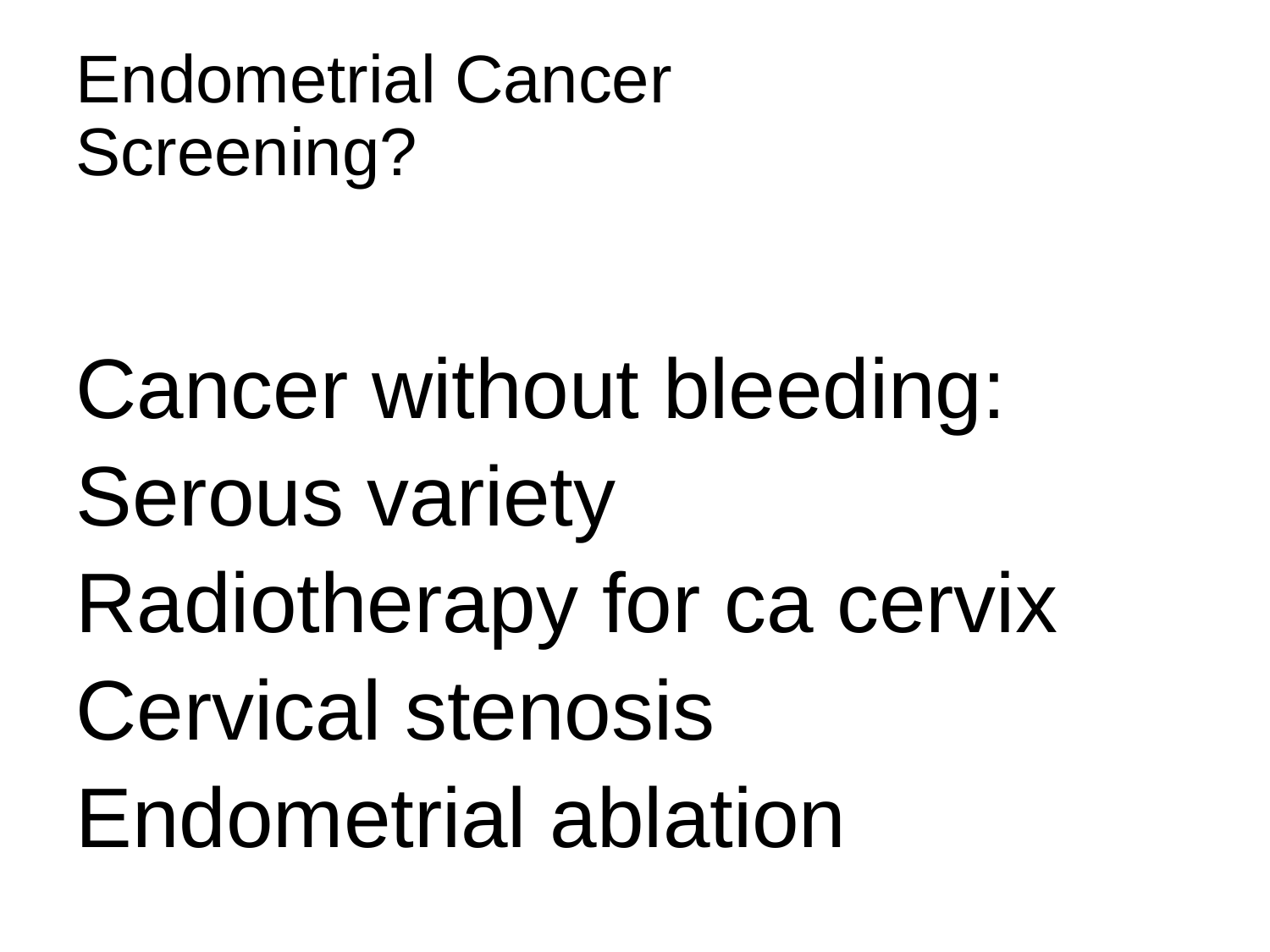

# Endometrial Cancer Screening?

Cancer without bleeding:
Serous variety
Radiotherapy for ca cervix
Cervical stenosis
Endometrial ablation